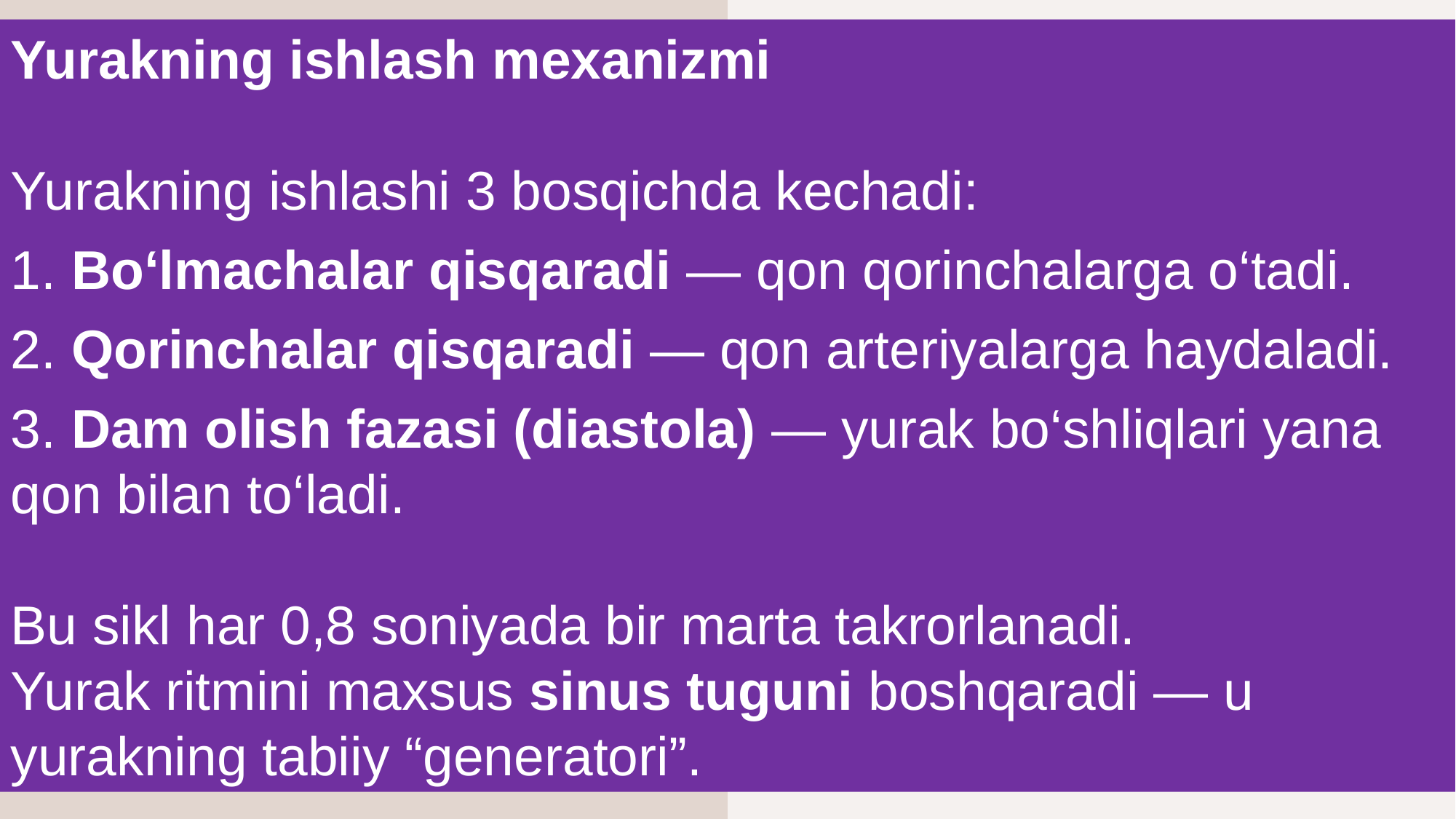

Yurakning ishlash mexanizmi

Yurakning ishlashi 3 bosqichda kechadi:
1. Bo‘lmachalar qisqaradi — qon qorinchalarga o‘tadi.
2. Qorinchalar qisqaradi — qon arteriyalarga haydaladi.
3. Dam olish fazasi (diastola) — yurak bo‘shliqlari yana qon bilan to‘ladi.

Bu sikl har 0,8 soniyada bir marta takrorlanadi.
Yurak ritmini maxsus sinus tuguni boshqaradi — u yurakning tabiiy “generatori”.